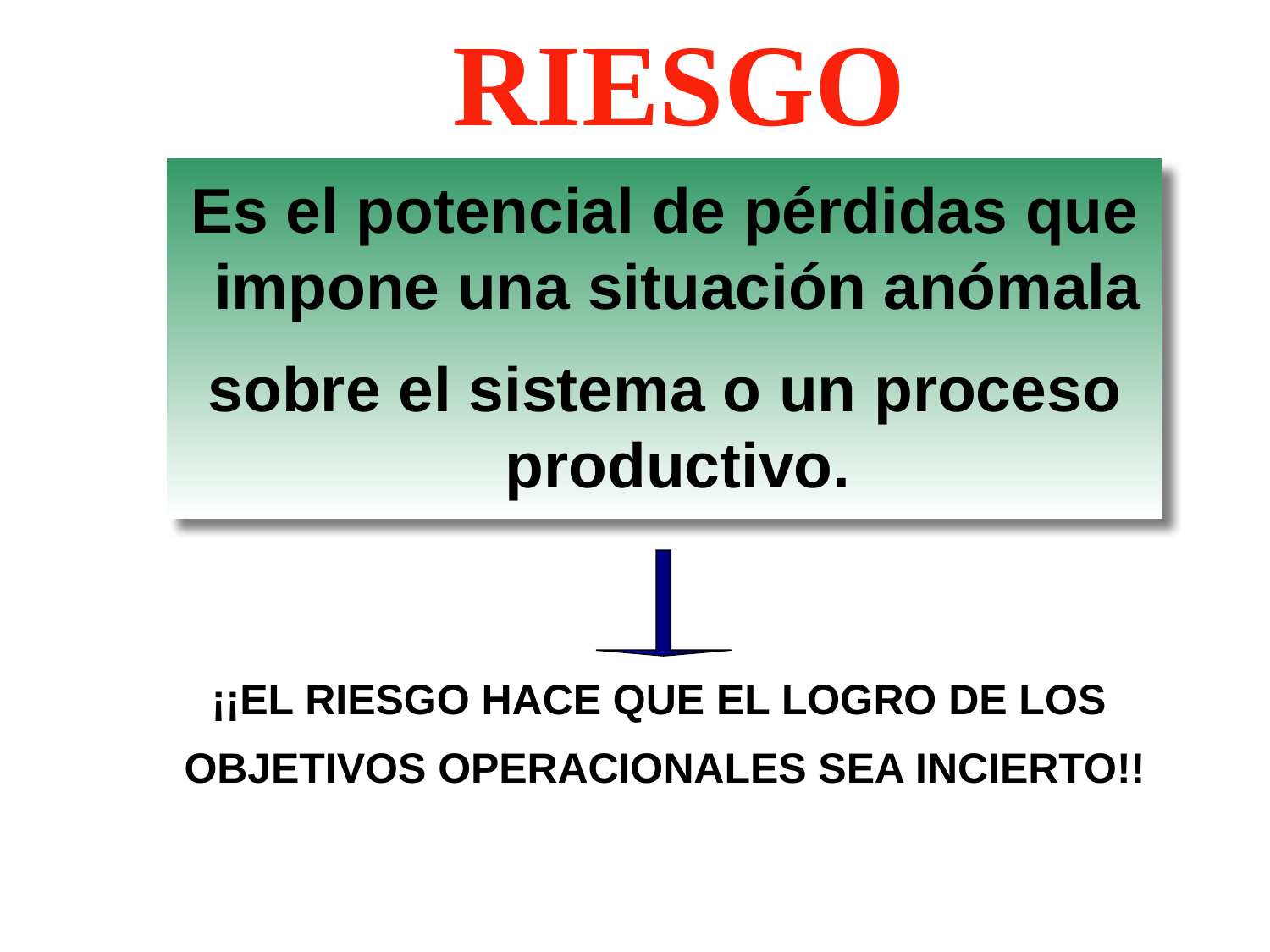

RIESGO

Es el potencial de pérdidas que impone una situación anómala
sobre el sistema o un proceso productivo.

¡¡EL RIESGO HACE QUE EL LOGRO DE LOS
OBJETIVOS OPERACIONALES SEA INCIERTO!!